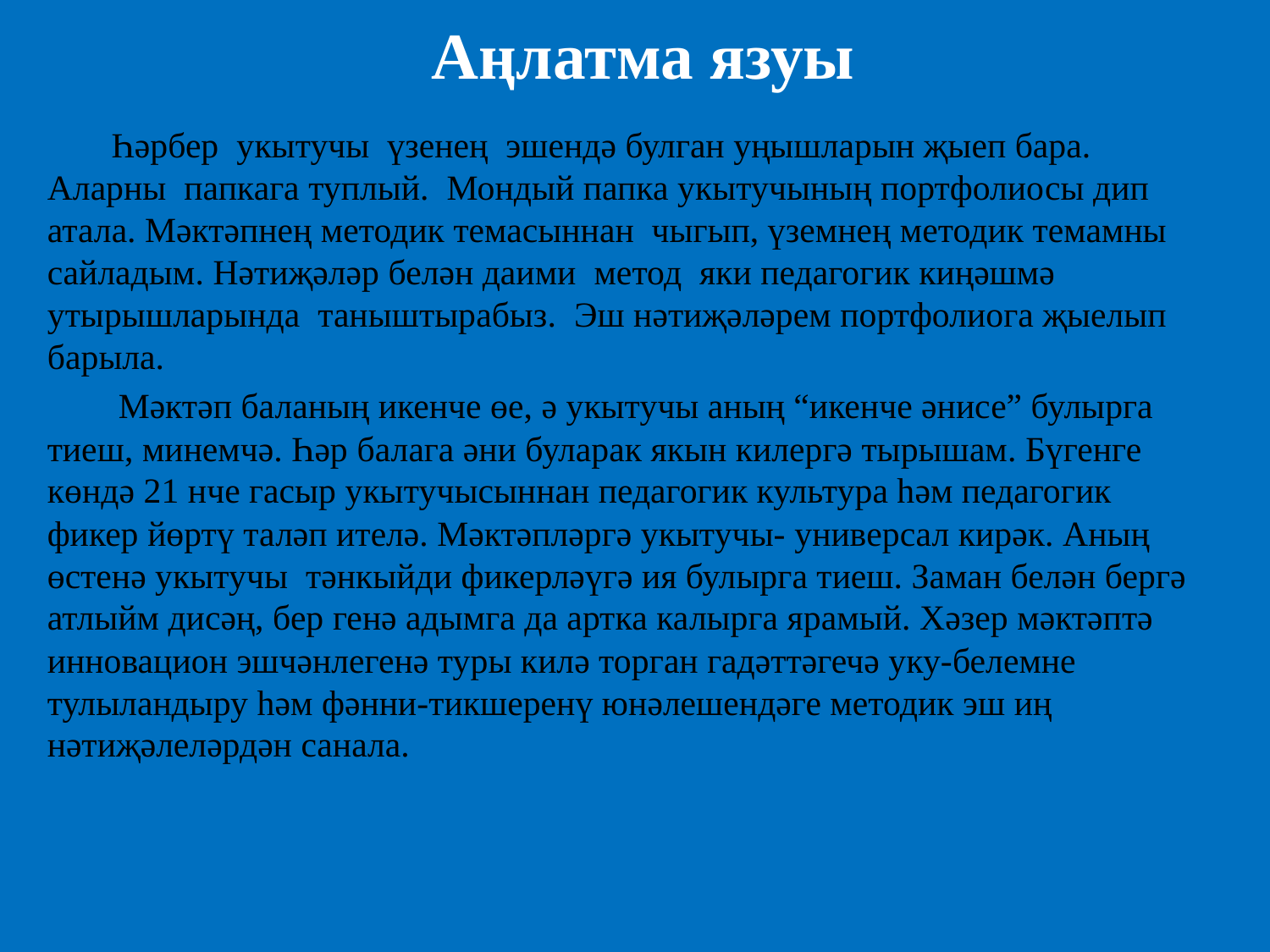

# Аңлатма язуы
        Һәрбер  укытучы  үзенең  эшендә булган уңышларын җыеп бара. Аларны  папкага туплый.  Мондый папка укытучының портфолиосы дип атала. Мәктәпнең методик темасыннан  чыгып, үземнең методик темамны сайладым. Нәтиҗәләр белән даими  метод  яки педагогик киңәшмә утырышларында  таныштырабыз.  Эш нәтиҗәләрем портфолиога җыелып барыла.
        Мәктәп баланың икенче өе, ә укытучы аның “икенче әнисе” булырга тиеш, минемчә. Һәр балага әни буларак якын килергә тырышам. Бүгенге көндә 21 нче гасыр укытучысыннан педагогик культура һәм педагогик фикер йөртү таләп ителә. Мәктәпләргә укытучы- универсал кирәк. Аның өстенә укытучы  тәнкыйди фикерләүгә ия булырга тиеш. Заман белән бергә атлыйм дисәң, бер генә адымга да артка калырга ярамый. Хәзер мәктәптә инновацион эшчәнлегенә туры килә торган гадәттәгечә уку-белемне тулыландыру һәм фәнни-тикшеренү юнәлешендәге методик эш иң нәтиҗәлеләрдән санала.